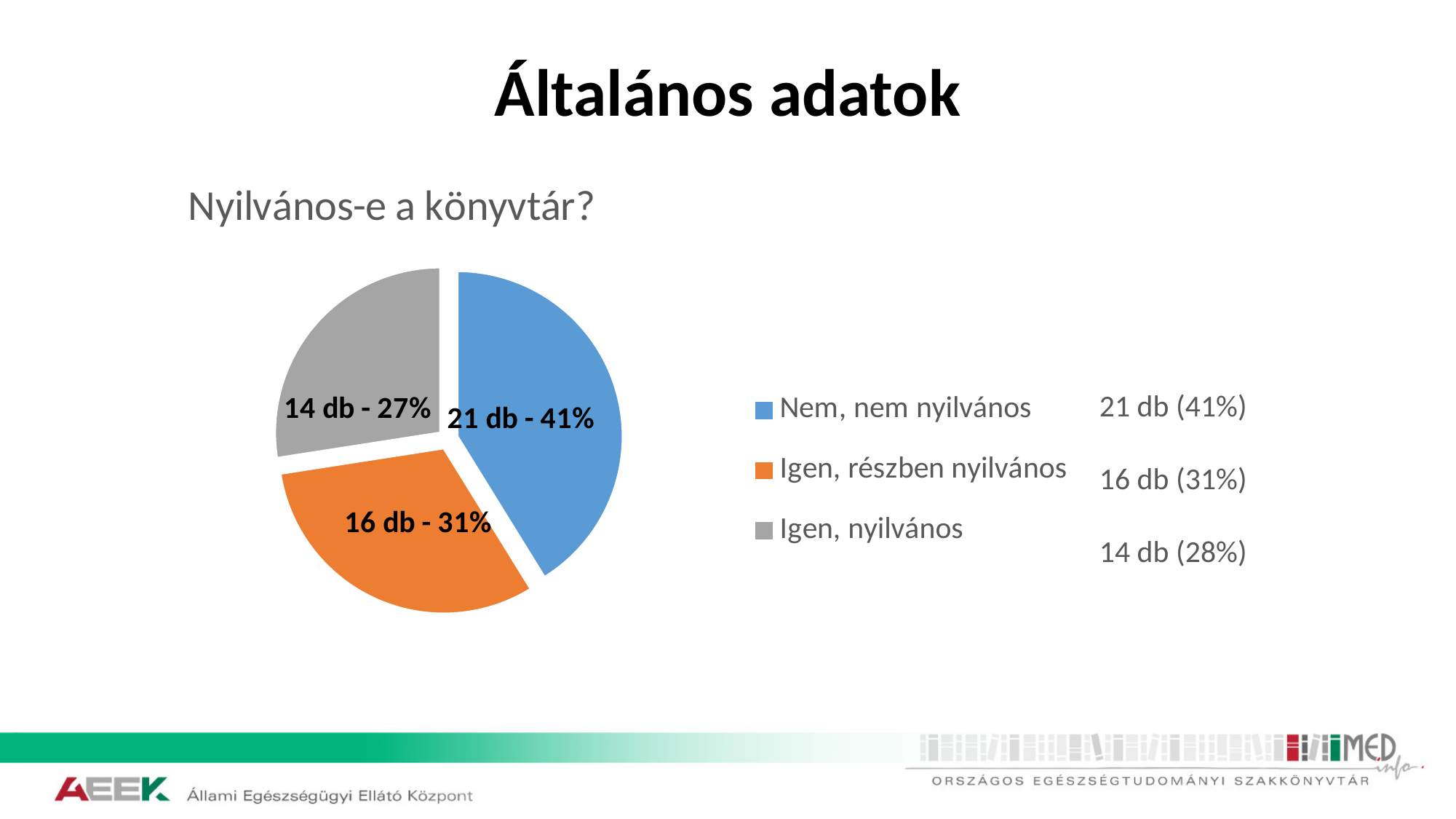

# Általános adatok

### Chart: Nyilvános-e a könyvtár?

| Category |  |
|---|---|
| Nem, nem nyilvános | 21.0 |
| Igen, részben nyilvános | 16.0 |
| Igen, nyilvános | 14.0 |
21 db (41%)
16 db (31%)
14 db (28%)